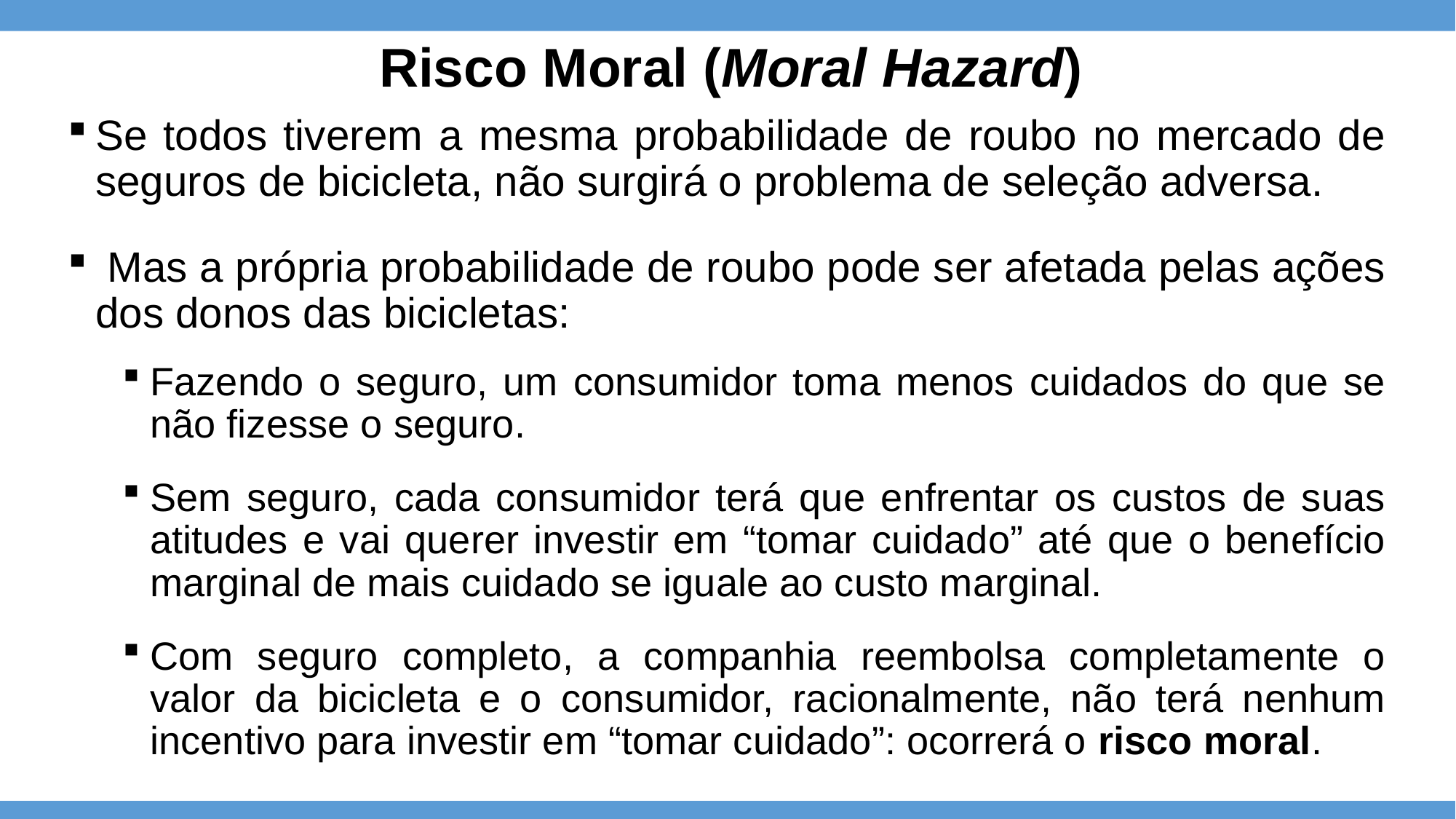

# Risco Moral (Moral Hazard)
Se todos tiverem a mesma probabilidade de roubo no mercado de seguros de bicicleta, não surgirá o problema de seleção adversa.

 Mas a própria probabilidade de roubo pode ser afetada pelas ações dos donos das bicicletas:

Fazendo o seguro, um consumidor toma menos cuidados do que se não fizesse o seguro.

Sem seguro, cada consumidor terá que enfrentar os custos de suas atitudes e vai querer investir em “tomar cuidado” até que o benefício marginal de mais cuidado se iguale ao custo marginal.

Com seguro completo, a companhia reembolsa completamente o valor da bicicleta e o consumidor, racionalmente, não terá nenhum incentivo para investir em “tomar cuidado”: ocorrerá o risco moral.